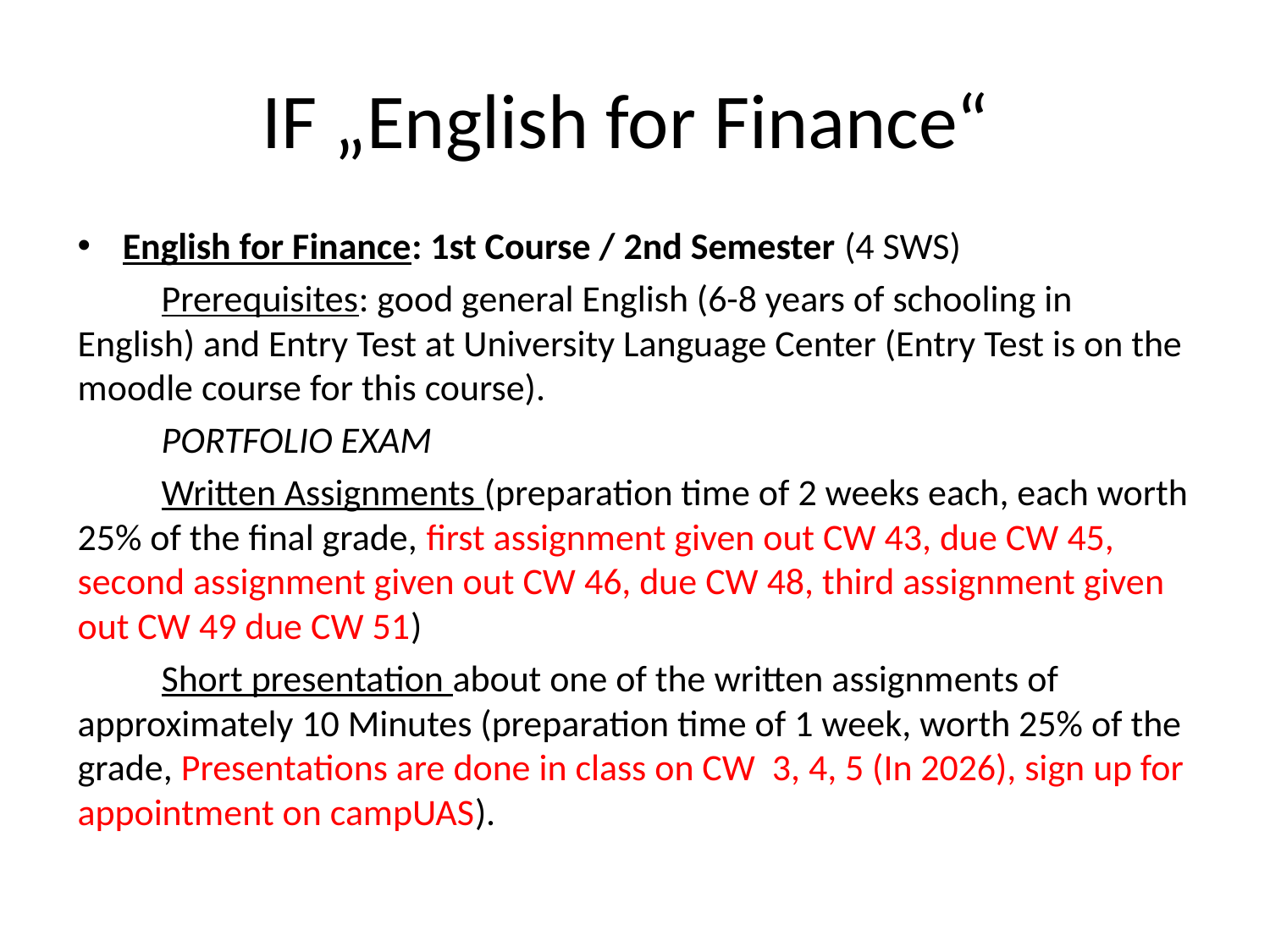

# IF „English for Finance“
English for Finance: 1st Course / 2nd Semester (4 SWS)
	Prerequisites: good general English (6-8 years of schooling in English) and Entry Test at University Language Center (Entry Test is on the moodle course for this course).
	PORTFOLIO EXAM
	Written Assignments (preparation time of 2 weeks each, each worth 25% of the final grade, first assignment given out CW 43, due CW 45, second assignment given out CW 46, due CW 48, third assignment given out CW 49 due CW 51)
	Short presentation about one of the written assignments of approximately 10 Minutes (preparation time of 1 week, worth 25% of the grade, Presentations are done in class on CW  3, 4, 5 (In 2026), sign up for appointment on campUAS).